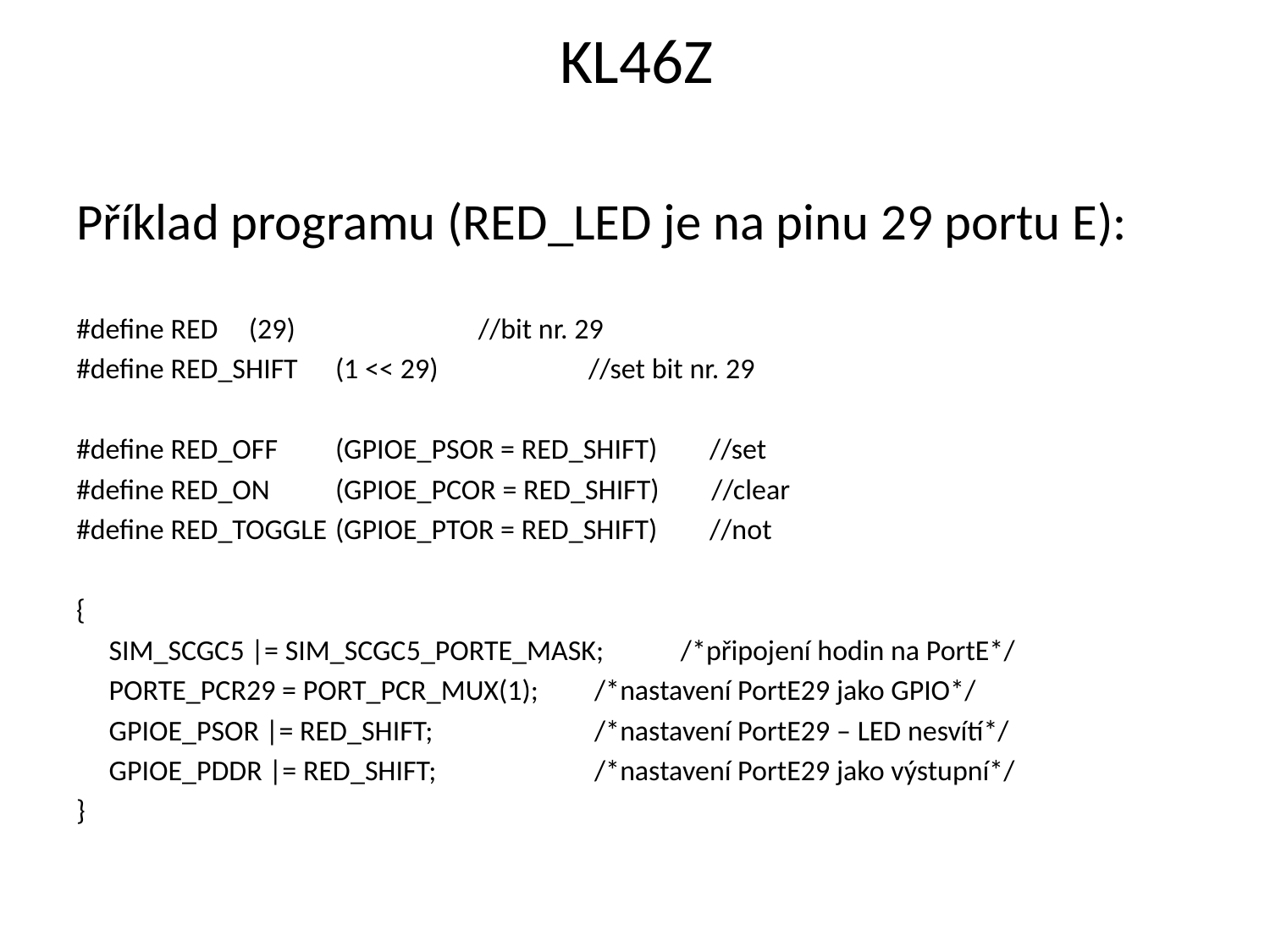

# KL46Z

Příklad programu (RED_LED je na pinu 29 portu E):

#define RED		(29)                            //bit nr. 29
#define RED_SHIFT		(1 << 29)                       //set bit nr. 29

#define RED_OFF		(GPIOE_PSOR = RED_SHIFT)        //set
#define RED_ON		(GPIOE_PCOR = RED_SHIFT)        //clear
#define RED_TOGGLE		(GPIOE_PTOR = RED_SHIFT)        //not

{
     SIM_SCGC5 |= SIM_SCGC5_PORTE_MASK;	/*připojení hodin na PortE*/
     PORTE_PCR29 = PORT_PCR_MUX(1);		/*nastavení PortE29 jako GPIO*/
     GPIOE_PSOR |= RED_SHIFT;			/*nastavení PortE29 – LED nesvítí*/
     GPIOE_PDDR |= RED_SHIFT;			/*nastavení PortE29 jako výstupní*/
}